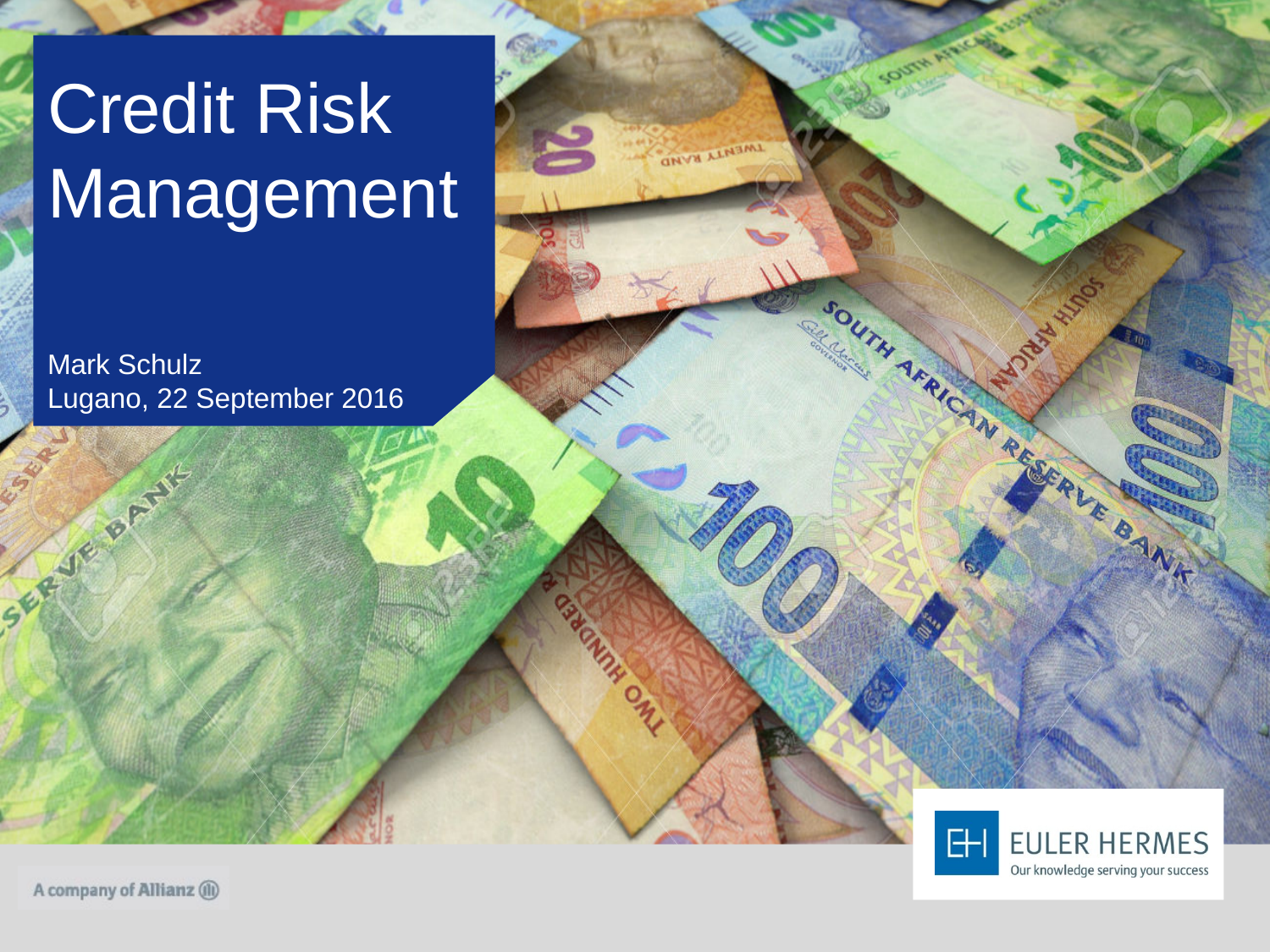

# Credit Risk Management Mark Schulz Lugano, 22 September 2016